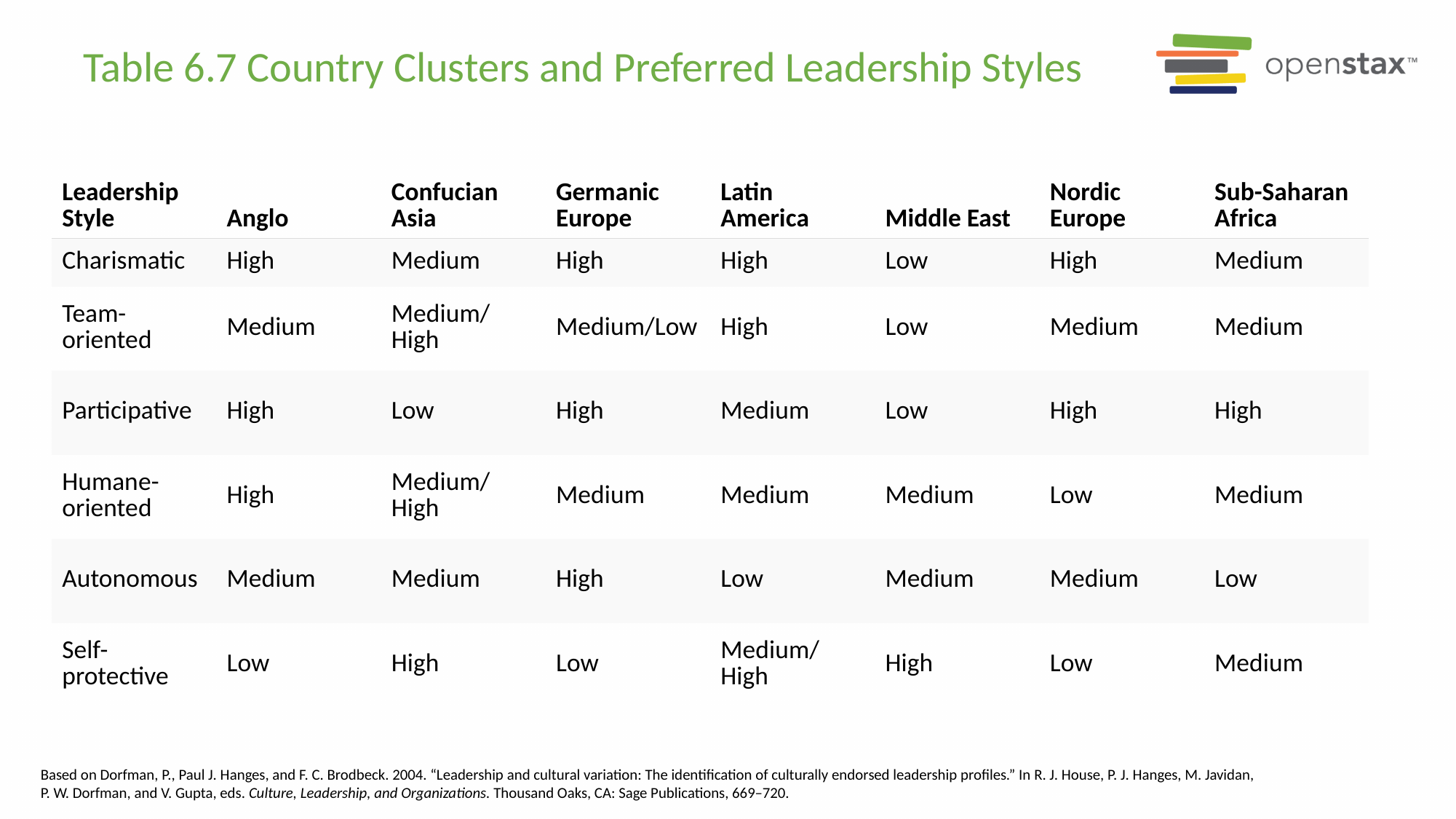

# Table 6.7 Country Clusters and Preferred Leadership Styles
| Leadership Style | Anglo | Confucian Asia | Germanic Europe | Latin America | Middle East | Nordic Europe | Sub-Saharan Africa |
| --- | --- | --- | --- | --- | --- | --- | --- |
| Charismatic | High | Medium | High | High | Low | High | Medium |
| Team-oriented | Medium | Medium/ High | Medium/Low | High | Low | Medium | Medium |
| Participative | High | Low | High | Medium | Low | High | High |
| Humane-oriented | High | Medium/ High | Medium | Medium | Medium | Low | Medium |
| Autonomous | Medium | Medium | High | Low | Medium | Medium | Low |
| Self-protective | Low | High | Low | Medium/ High | High | Low | Medium |
Based on Dorfman, P., Paul J. Hanges, and F. C. Brodbeck. 2004. “Leadership and cultural variation: The identification of culturally endorsed leadership profiles.” In R. J. House, P. J. Hanges, M. Javidan, P. W. Dorfman, and V. Gupta, eds. Culture, Leadership, and Organizations. Thousand Oaks, CA: Sage Publications, 669–720.